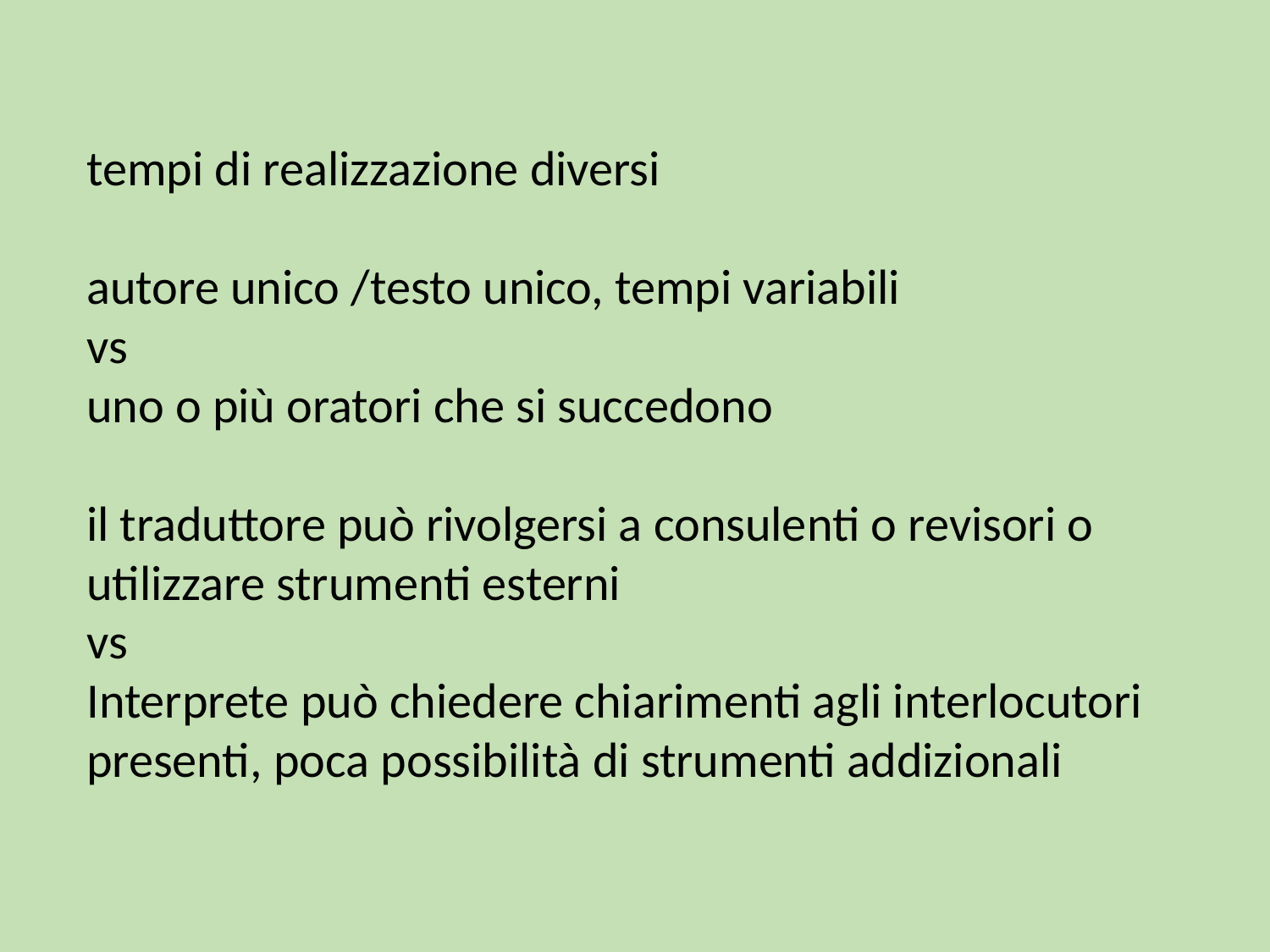

tempi di realizzazione diversi

autore unico /testo unico, tempi variabili
vs
uno o più oratori che si succedono

il traduttore può rivolgersi a consulenti o revisori o utilizzare strumenti esterni
vs
Interprete può chiedere chiarimenti agli interlocutori presenti, poca possibilità di strumenti addizionali